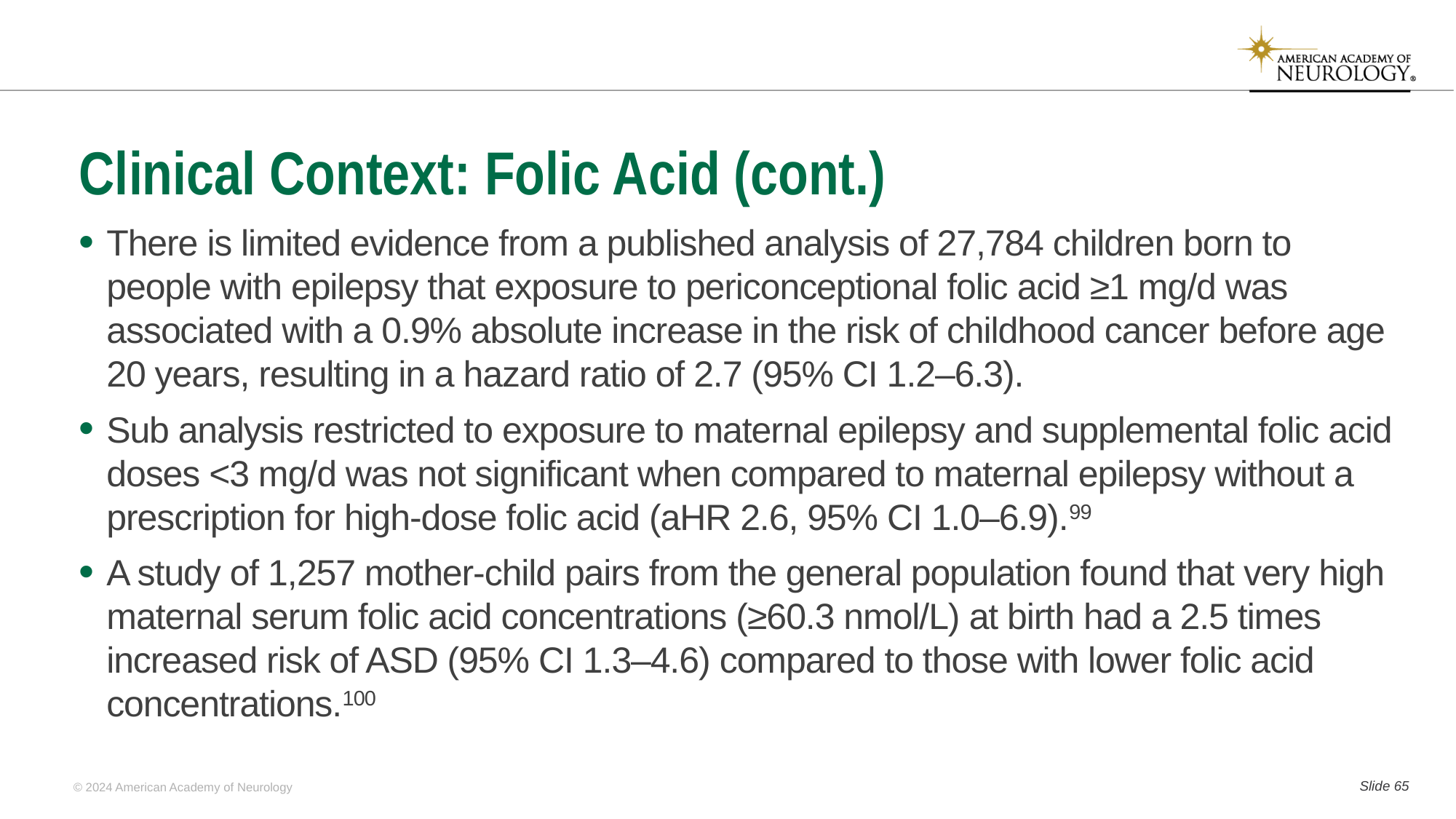

# Clinical Context: Folic Acid (cont.)
There is limited evidence from a published analysis of 27,784 children born to people with epilepsy that exposure to periconceptional folic acid ≥1 mg/d was associated with a 0.9% absolute increase in the risk of childhood cancer before age 20 years, resulting in a hazard ratio of 2.7 (95% CI 1.2–6.3).
Sub analysis restricted to exposure to maternal epilepsy and supplemental folic acid doses <3 mg/d was not significant when compared to maternal epilepsy without a prescription for high-dose folic acid (aHR 2.6, 95% CI 1.0–6.9).99
A study of 1,257 mother-child pairs from the general population found that very high maternal serum folic acid concentrations (≥60.3 nmol/L) at birth had a 2.5 times increased risk of ASD (95% CI 1.3–4.6) compared to those with lower folic acid concentrations.100
Slide 65
© 2024 American Academy of Neurology